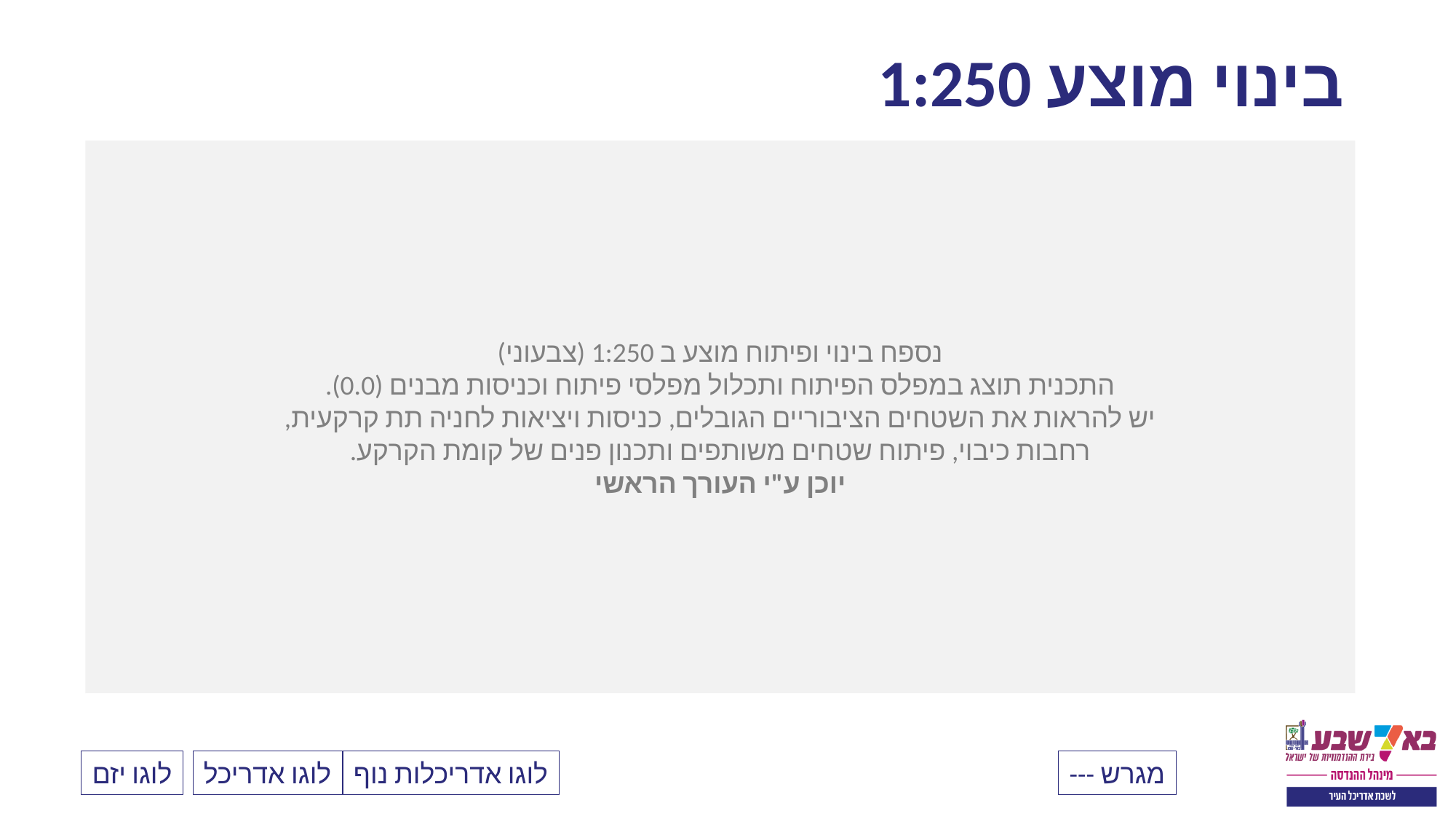

# בינוי מוצע 1:250
נספח בינוי ופיתוח מוצע ב 1:250 (צבעוני)
התכנית תוצג במפלס הפיתוח ותכלול מפלסי פיתוח וכניסות מבנים (0.0).
יש להראות את השטחים הציבוריים הגובלים, כניסות ויציאות לחניה תת קרקעית,
רחבות כיבוי, פיתוח שטחים משותפים ותכנון פנים של קומת הקרקע.
יוכן ע"י העורך הראשי